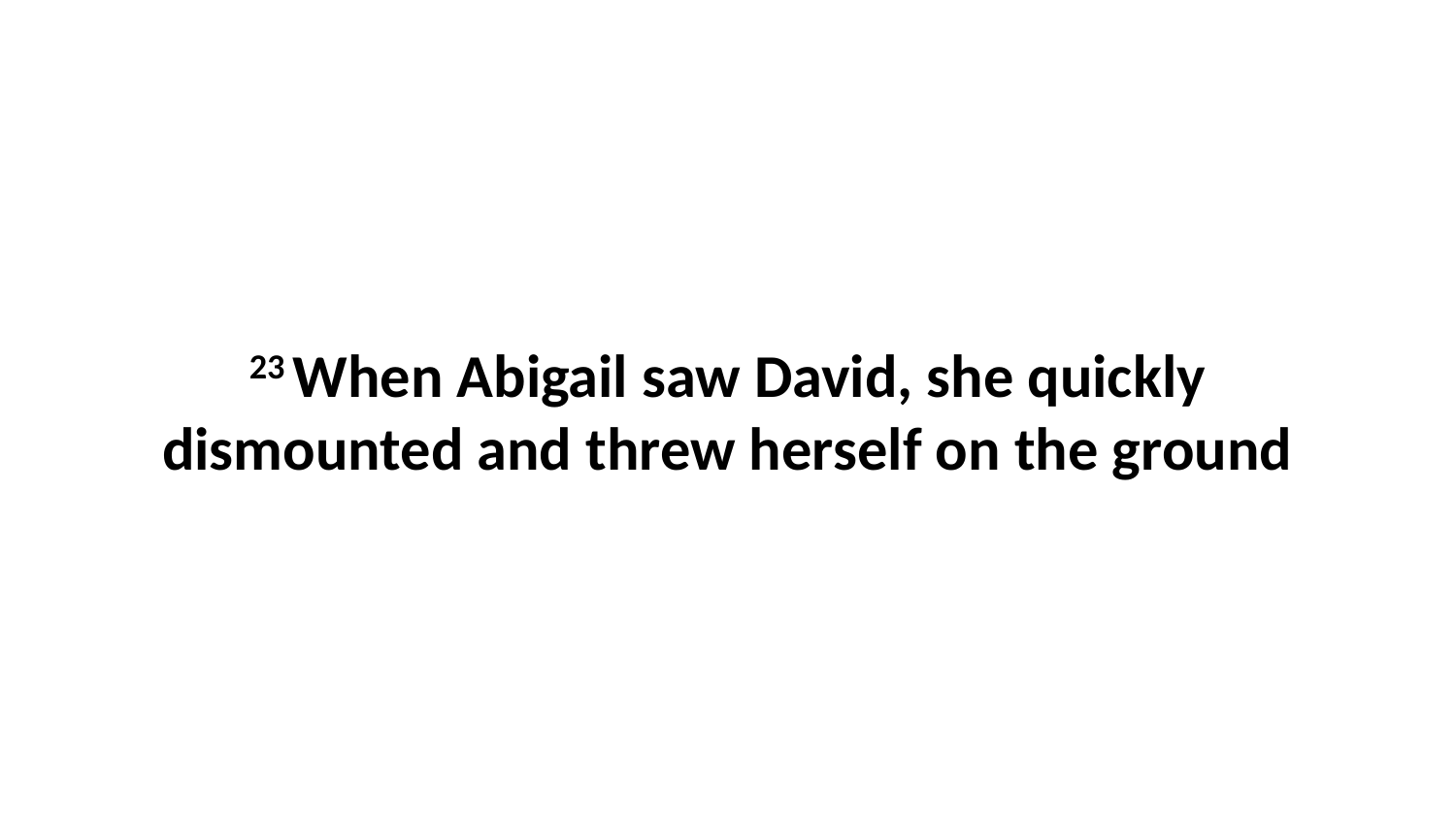

23 When Abigail saw David, she quickly dismounted and threw herself on the ground